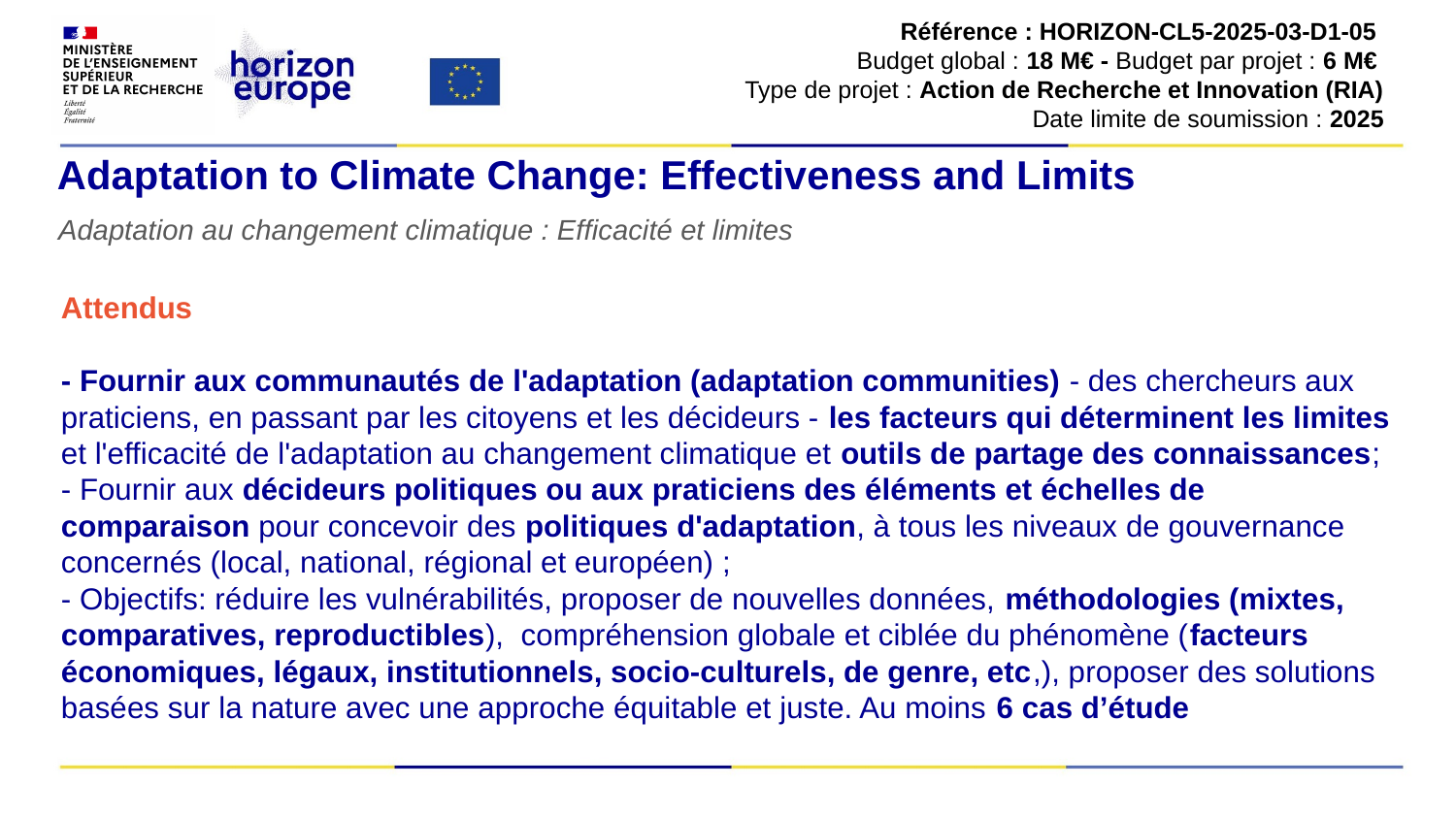

Référence : HORIZON-CL5-2025-03-D1-05
Budget global : 18 M€ - Budget par projet : 6 M€
Type de projet : Action de Recherche et Innovation (RIA)
Date limite de soumission : 2025
# Adaptation to Climate Change: Effectiveness and Limits
Adaptation au changement climatique : Efficacité et limites
Attendus

- Fournir aux communautés de l'adaptation (adaptation communities) - des chercheurs aux praticiens, en passant par les citoyens et les décideurs - les facteurs qui déterminent les limites et l'efficacité de l'adaptation au changement climatique et outils de partage des connaissances;
- Fournir aux décideurs politiques ou aux praticiens des éléments et échelles de comparaison pour concevoir des politiques d'adaptation, à tous les niveaux de gouvernance concernés (local, national, régional et européen) ;
- Objectifs: réduire les vulnérabilités, proposer de nouvelles données, méthodologies (mixtes, comparatives, reproductibles),  compréhension globale et ciblée du phénomène (facteurs économiques, légaux, institutionnels, socio-culturels, de genre, etc,), proposer des solutions basées sur la nature avec une approche équitable et juste. Au moins 6 cas d’étude